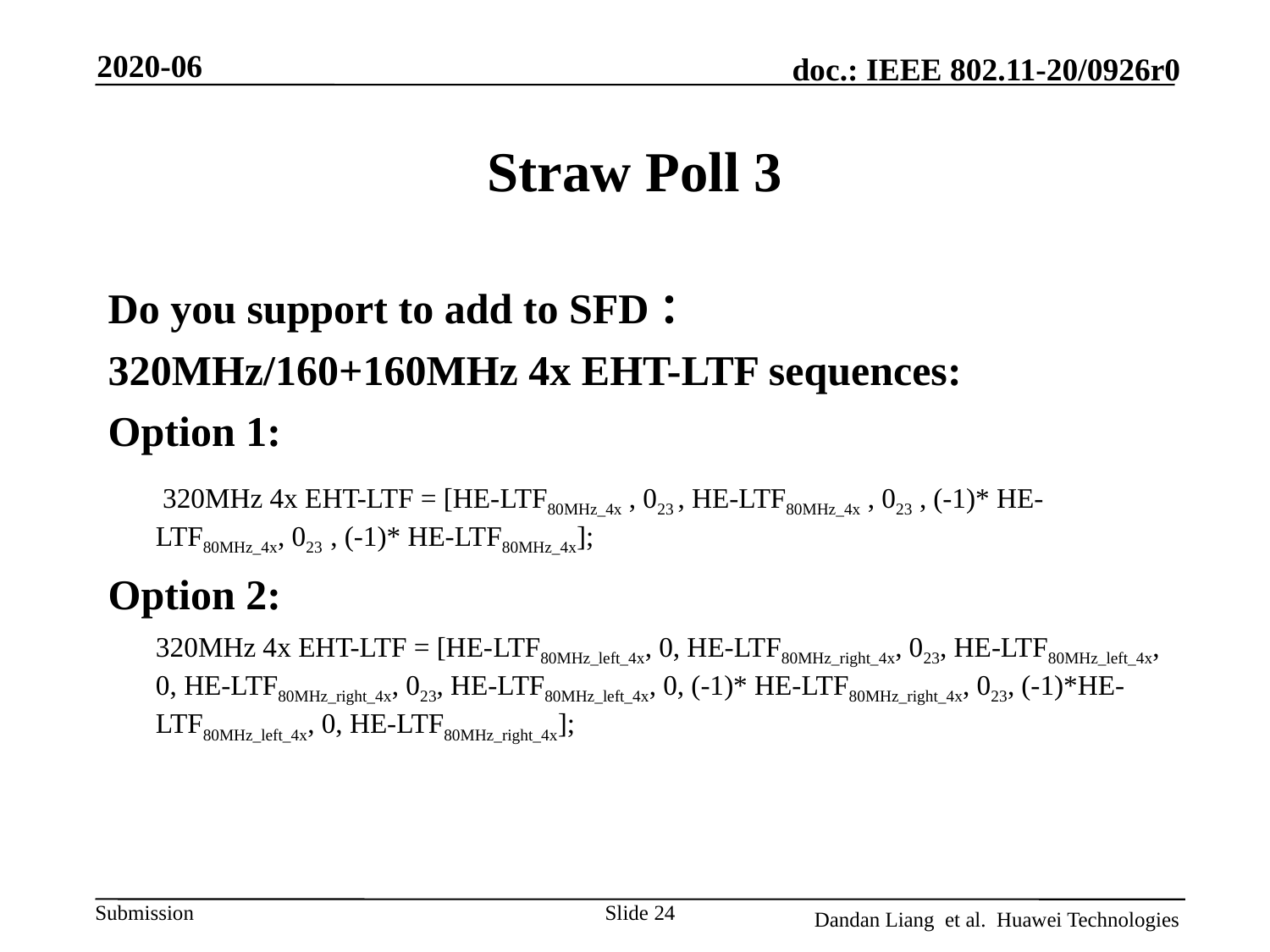

2020-06
# Straw Poll 3
Do you support to add to SFD：
320MHz/160+160MHz 4x EHT-LTF sequences:
Option 1:
	 320MHz 4x EHT-LTF = [HE-LTF80MHz_4x , 023 , HE-LTF80MHz_4x , 023 , (-1)* HE-LTF80MHz_4x, 023  , (-1)* HE-LTF80MHz_4x];
Option 2:
	320MHz 4x EHT-LTF = [HE-LTF80MHz_left_4x, 0, HE-LTF80MHz_right_4x, 023, HE-LTF80MHz_left_4x, 0, HE-LTF80MHz_right_4x, 023, HE-LTF80MHz_left_4x, 0, (-1)* HE-LTF80MHz_right_4x, 023, (-1)*HE-LTF80MHz_left_4x, 0, HE-LTF80MHz_right_4x];

Slide 24